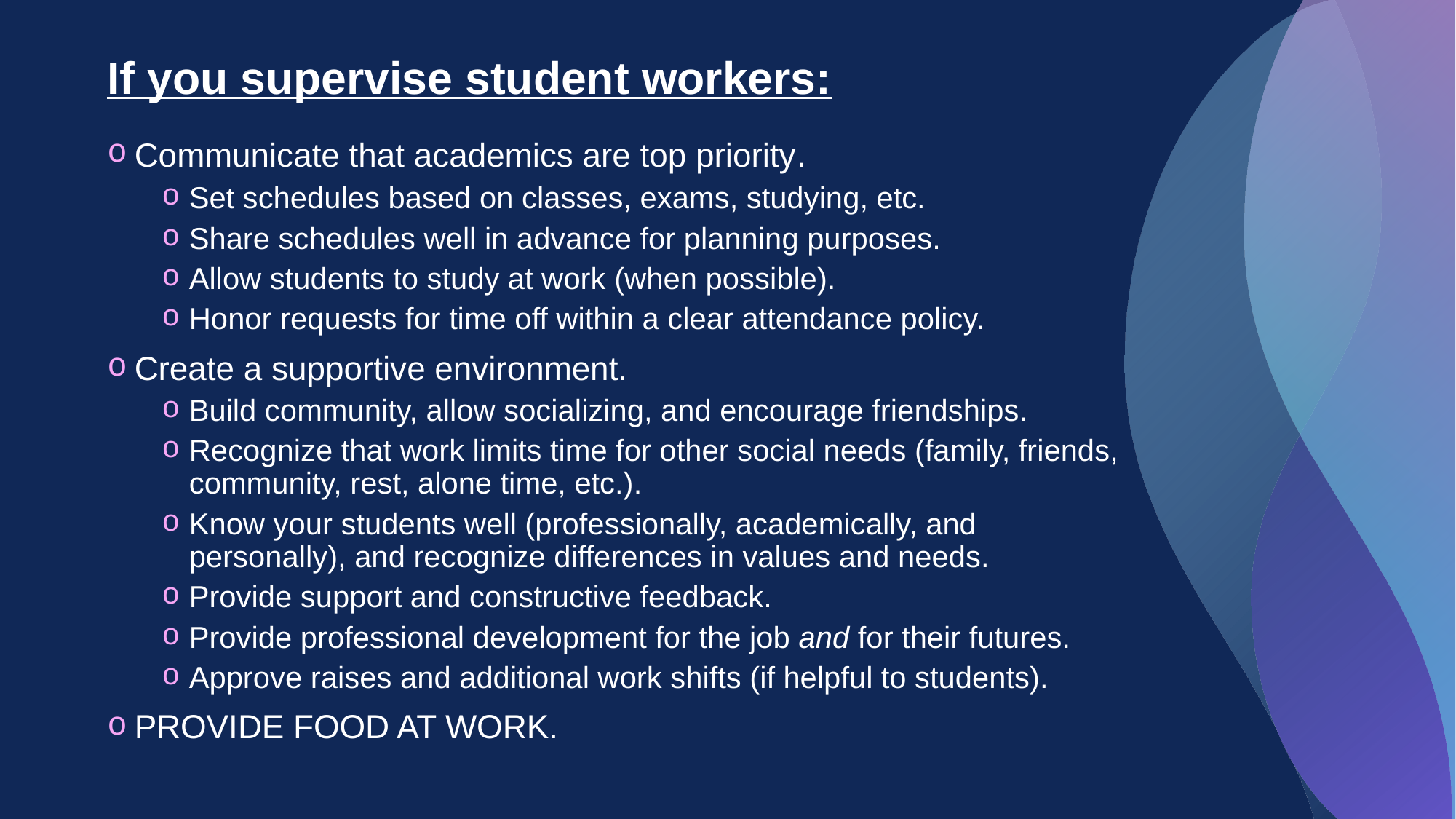

If you supervise student workers:
Communicate that academics are top priority.
Set schedules based on classes, exams, studying, etc.
Share schedules well in advance for planning purposes.
Allow students to study at work (when possible).
Honor requests for time off within a clear attendance policy.
Create a supportive environment.
Build community, allow socializing, and encourage friendships.
Recognize that work limits time for other social needs (family, friends, community, rest, alone time, etc.).
Know your students well (professionally, academically, and personally), and recognize differences in values and needs.
Provide support and constructive feedback.
Provide professional development for the job and for their futures.
Approve raises and additional work shifts (if helpful to students).
PROVIDE FOOD AT WORK.